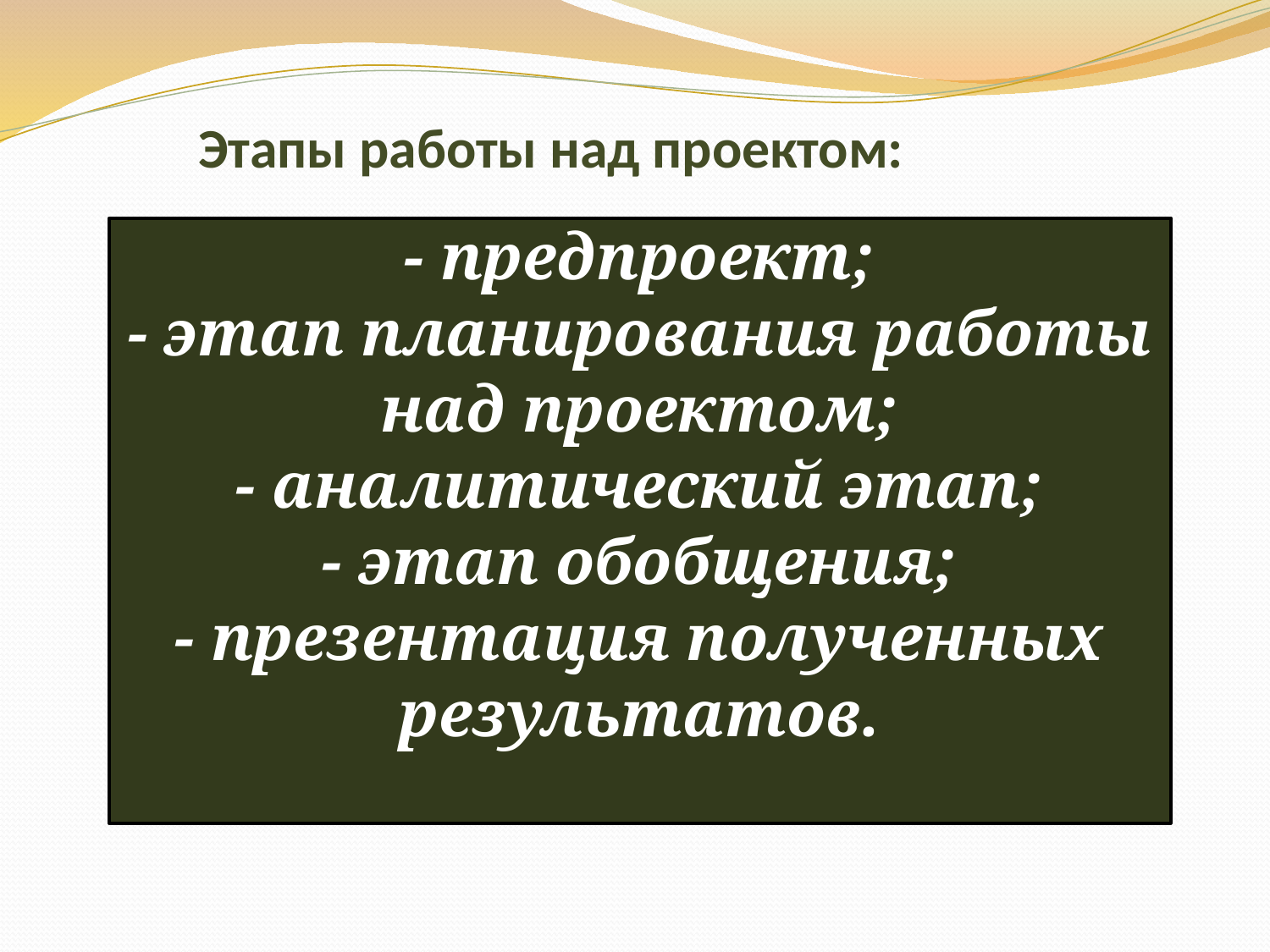

# Этапы работы над проектом:
- предпроект;
- этап планирования работы над проектом;
- аналитический этап;
- этап обобщения;
- презентация полученных результатов.